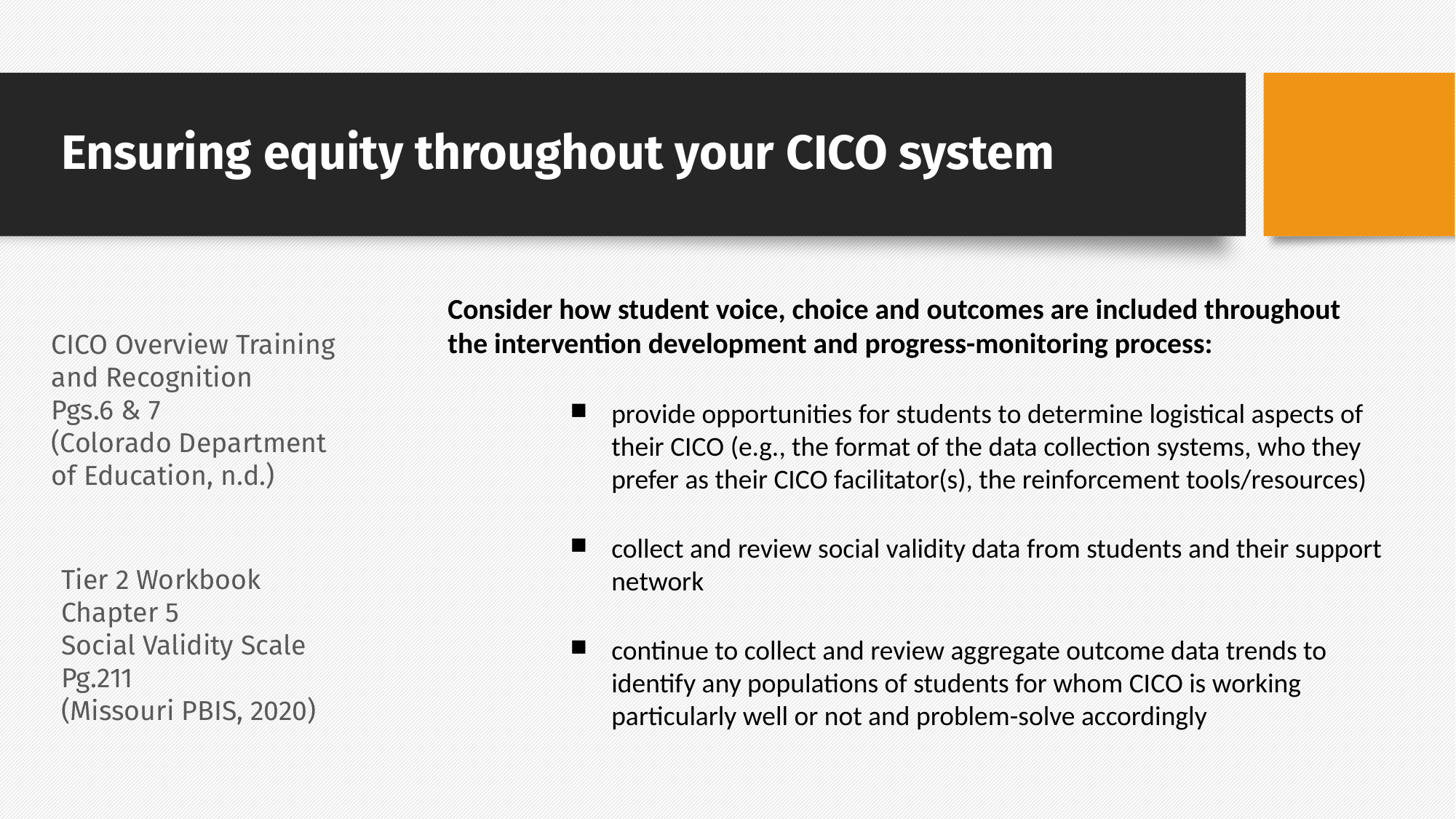

# Ensuring equity throughout your CICO system
Consider how student voice, choice and outcomes are included throughout  the intervention development and progress-monitoring process:
provide opportunities for students to determine logistical aspects of their CICO (e.g., the format of the data collection systems, who they prefer as their CICO facilitator(s), the reinforcement tools/resources)
collect and review social validity data from students and their support network
continue to collect and review aggregate outcome data trends to identify any populations of students for whom CICO is working particularly well or not and problem-solve accordingly
CICO Overview Training and Recognition
Pgs.6 & 7
(Colorado Department of Education, n.d.)
Tier 2 Workbook Chapter 5
Social Validity Scale
Pg.211
(Missouri PBIS, 2020)